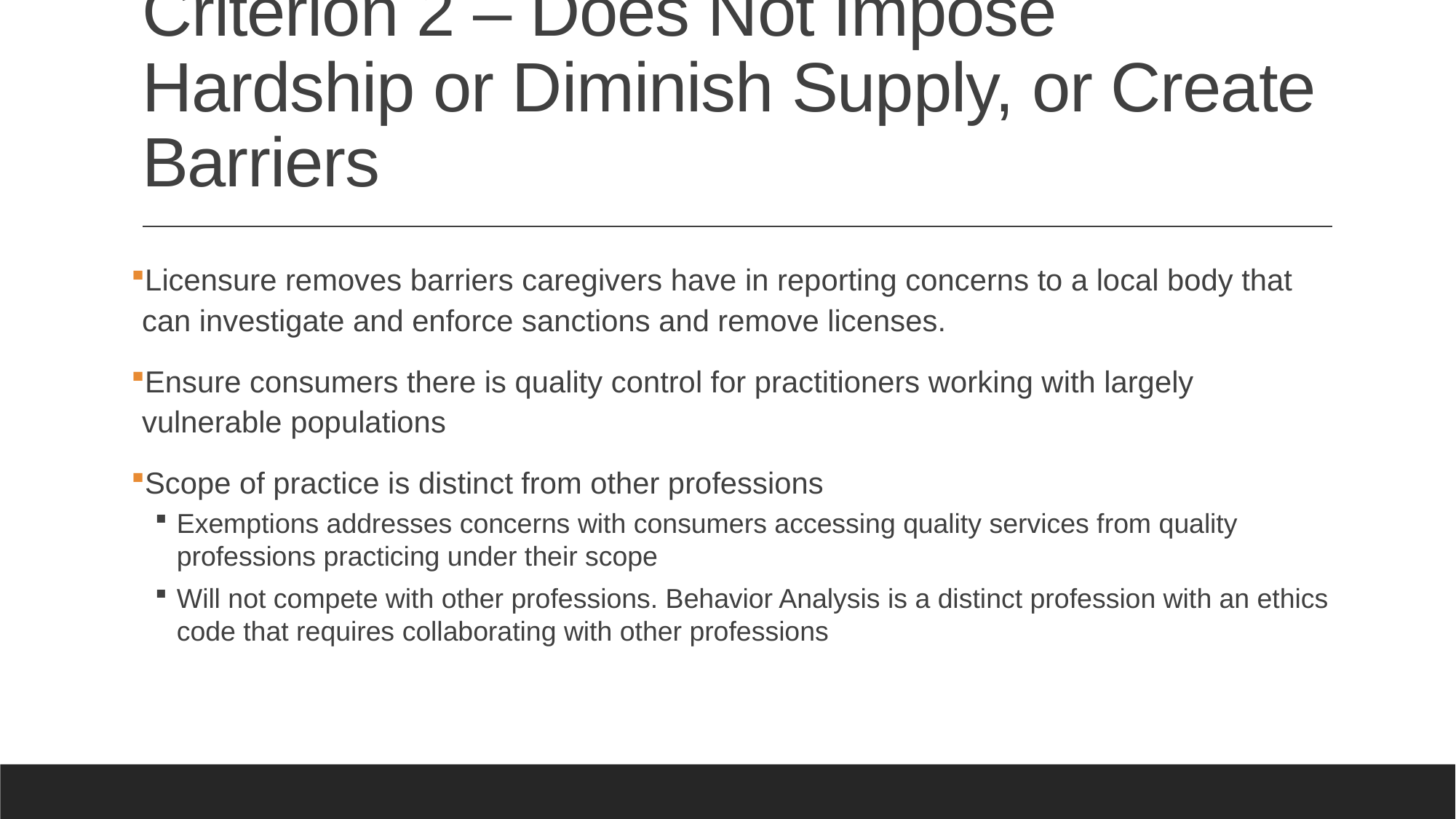

# Criterion 2 – Does Not Impose Hardship or Diminish Supply, or Create Barriers
Licensure removes barriers caregivers have in reporting concerns to a local body that can investigate and enforce sanctions and remove licenses.
Ensure consumers there is quality control for practitioners working with largely vulnerable populations
Scope of practice is distinct from other professions
Exemptions addresses concerns with consumers accessing quality services from quality professions practicing under their scope
Will not compete with other professions. Behavior Analysis is a distinct profession with an ethics code that requires collaborating with other professions